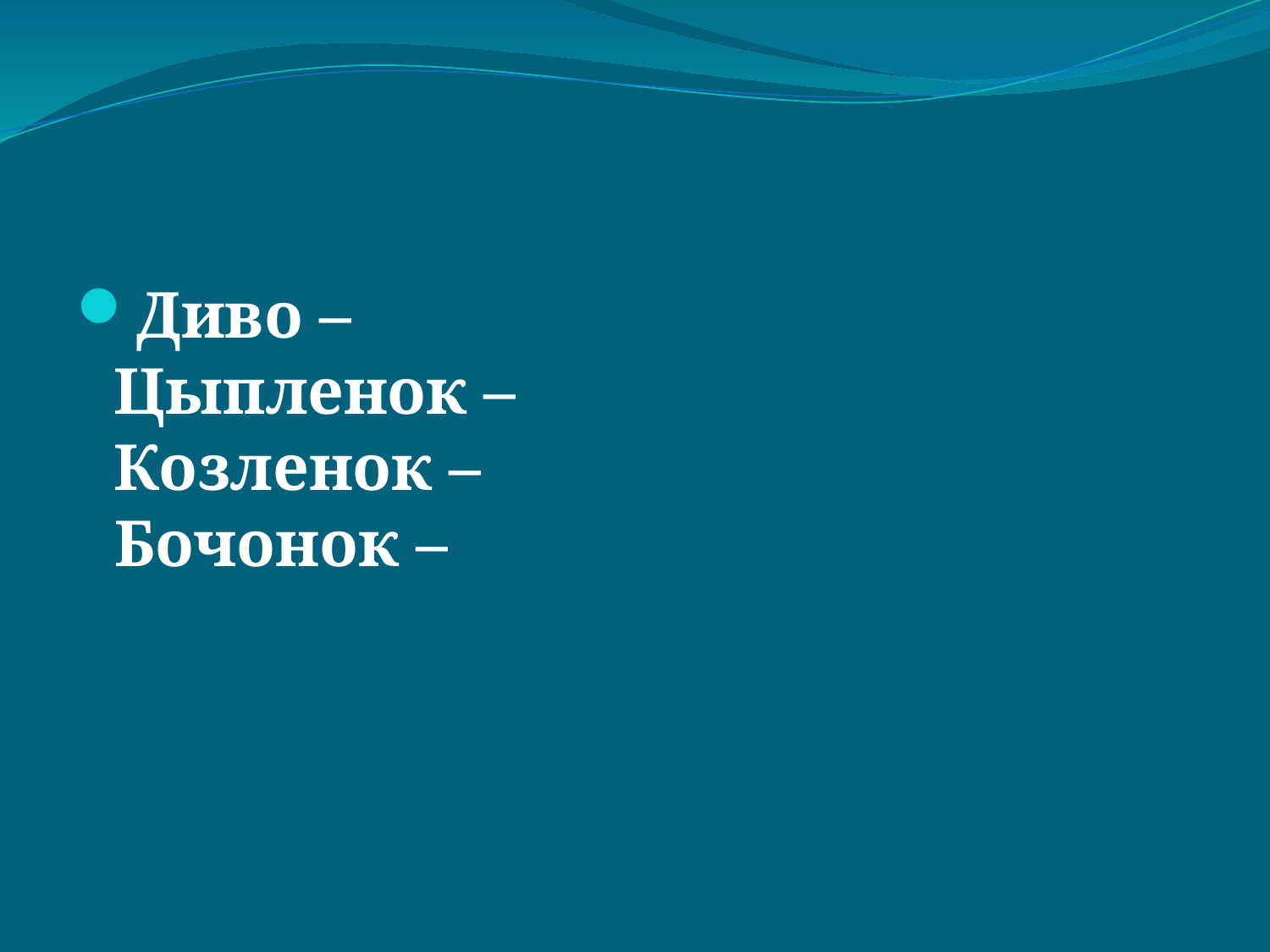

Диво –
Цыпленок –
Козленок –
Бочонок –